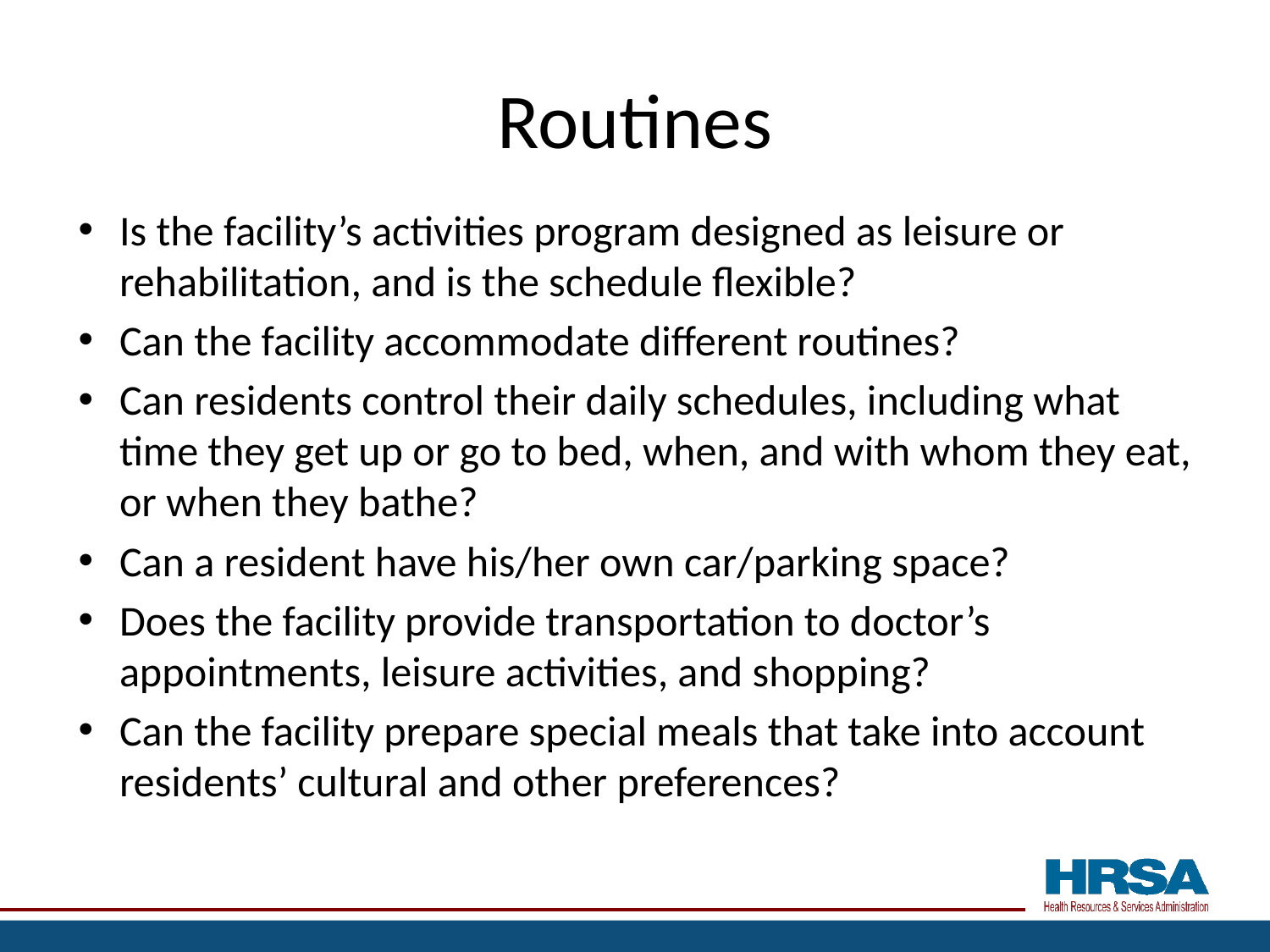

# Routines
Is the facility’s activities program designed as leisure or rehabilitation, and is the schedule flexible?
Can the facility accommodate different routines?
Can residents control their daily schedules, including what time they get up or go to bed, when, and with whom they eat, or when they bathe?
Can a resident have his/her own car/parking space?
Does the facility provide transportation to doctor’s appointments, leisure activities, and shopping?
Can the facility prepare special meals that take into account residents’ cultural and other preferences?